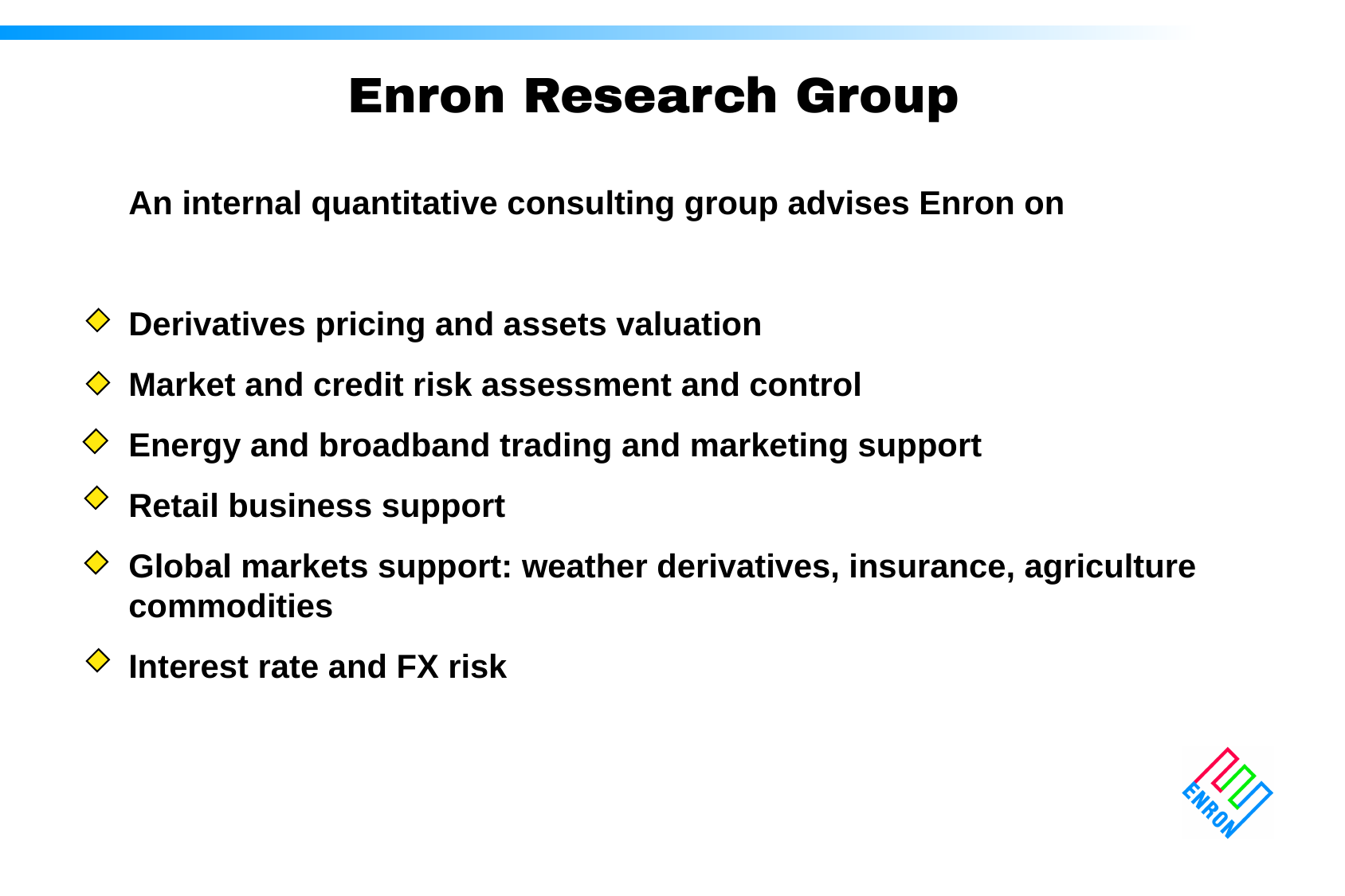

Enron Research Group
An internal quantitative consulting group advises Enron on

Derivatives pricing and assets valuation
Market and credit risk assessment and control
Energy and broadband trading and marketing support
Retail business support
Global markets support: weather derivatives, insurance, agriculture commodities
Interest rate and FX risk